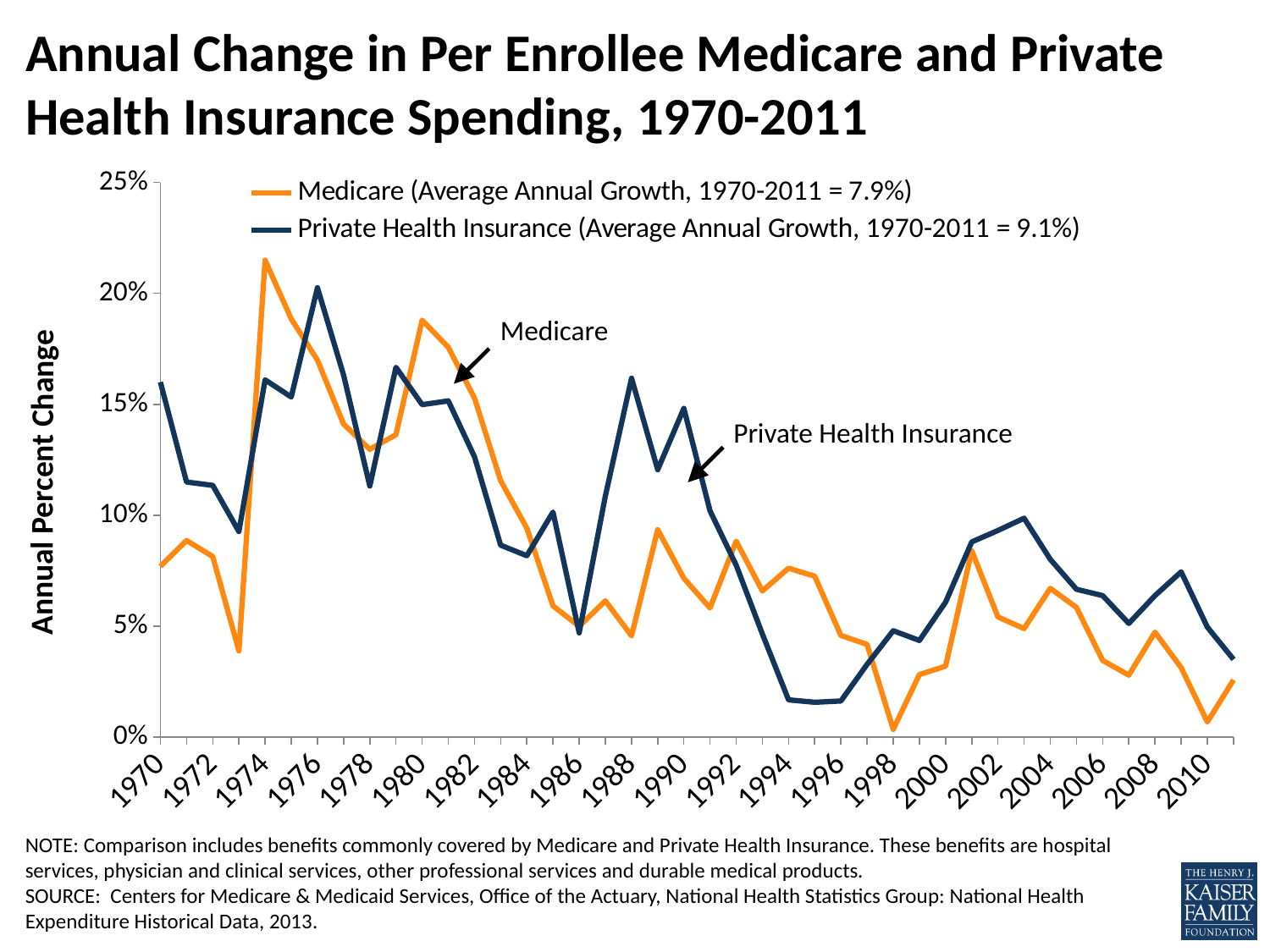

# Annual Change in Per Enrollee Medicare and Private Health Insurance Spending, 1970-2011

### Chart

| Category | Medicare (Average Annual Growth, 1970-2011 = 7.9%) | Private Health Insurance (Average Annual Growth, 1970-2011 = 9.1%) |
|---|---|---|
| 1970 | 0.07692307692307687 | 0.15999999999999992 |
| 1971 | 0.08857142857142852 | 0.11494252873563227 |
| 1972 | 0.08136482939632539 | 0.11340206185567014 |
| 1973 | 0.03883495145631066 | 0.09259259259259256 |
| 1974 | 0.2149532710280373 | 0.1610169491525424 |
| 1975 | 0.18846153846153846 | 0.15328467153284664 |
| 1976 | 0.16990291262135915 | 0.20253164556962022 |
| 1977 | 0.1410788381742738 | 0.16315789473684217 |
| 1978 | 0.12969696969696964 | 0.1131221719457014 |
| 1979 | 0.1362660944206009 | 0.16666666666666674 |
| 1980 | 0.18791312559017936 | 0.14982578397212554 |
| 1981 | 0.17567567567567566 | 0.1515151515151516 |
| 1982 | 0.15280594996619334 | 0.12631578947368416 |
| 1983 | 0.11554252199413484 | 0.08644859813084116 |
| 1984 | 0.09411146161934814 | 0.08172043010752694 |
| 1985 | 0.05910619894281588 | 0.10139165009940365 |
| 1986 | 0.0499092558983667 | 0.04693140794223827 |
| 1987 | 0.06136560069144337 | 0.10862068965517246 |
| 1988 | 0.0456026058631922 | 0.16174183514774487 |
| 1989 | 0.09345794392523366 | 0.12048192771084332 |
| 1990 | 0.07158119658119655 | 0.14814814814814814 |
| 1991 | 0.05815885676304422 | 0.10197710718002084 |
| 1992 | 0.08825376884422109 | 0.07743153918791323 |
| 1993 | 0.06580086580086575 | 0.04645048203330404 |
| 1994 | 0.07608989981045222 | 0.01675041876046901 |
| 1995 | 0.07247106190236541 | 0.01565074135090616 |
| 1996 | 0.04575316752698266 | 0.016220600162206056 |
| 1997 | 0.041732106798294755 | 0.03272146847565849 |
| 1998 | 0.0034460478139133333 | 0.04791344667697062 |
| 1999 | 0.028117621807254745 | 0.043510324483775786 |
| 2000 | 0.03194154488517742 | 0.060777385159010544 |
| 2001 | 0.08395711106615411 | 0.08794137241838773 |
| 2002 | 0.05412467338559157 | 0.09308022045315378 |
| 2003 | 0.04886685552407921 | 0.09859943977591046 |
| 2004 | 0.06701553004726546 | 0.0800611932687405 |
| 2005 | 0.05837683910773617 | 0.06657223796033995 |
| 2006 | 0.03452914798206286 | 0.06374501992031867 |
| 2007 | 0.027886143620863946 | 0.05118601747815221 |
| 2008 | 0.047230812482429 | 0.06373713380839274 |
| 2009 | 0.03127516778523498 | 0.07443245254931141 |
| 2010 | 0.006768189509306355 | 0.04953238656044334 |
| 2011 | 0.02572721396250799 | 0.03498349834983494 |
Annual Percent Change
Medicare

Private Health Insurance

NOTE: Comparison includes benefits commonly covered by Medicare and Private Health Insurance. These benefits are hospital services, physician and clinical services, other professional services and durable medical products.
SOURCE:  Centers for Medicare & Medicaid Services, Office of the Actuary, National Health Statistics Group: National Health Expenditure Historical Data, 2013.